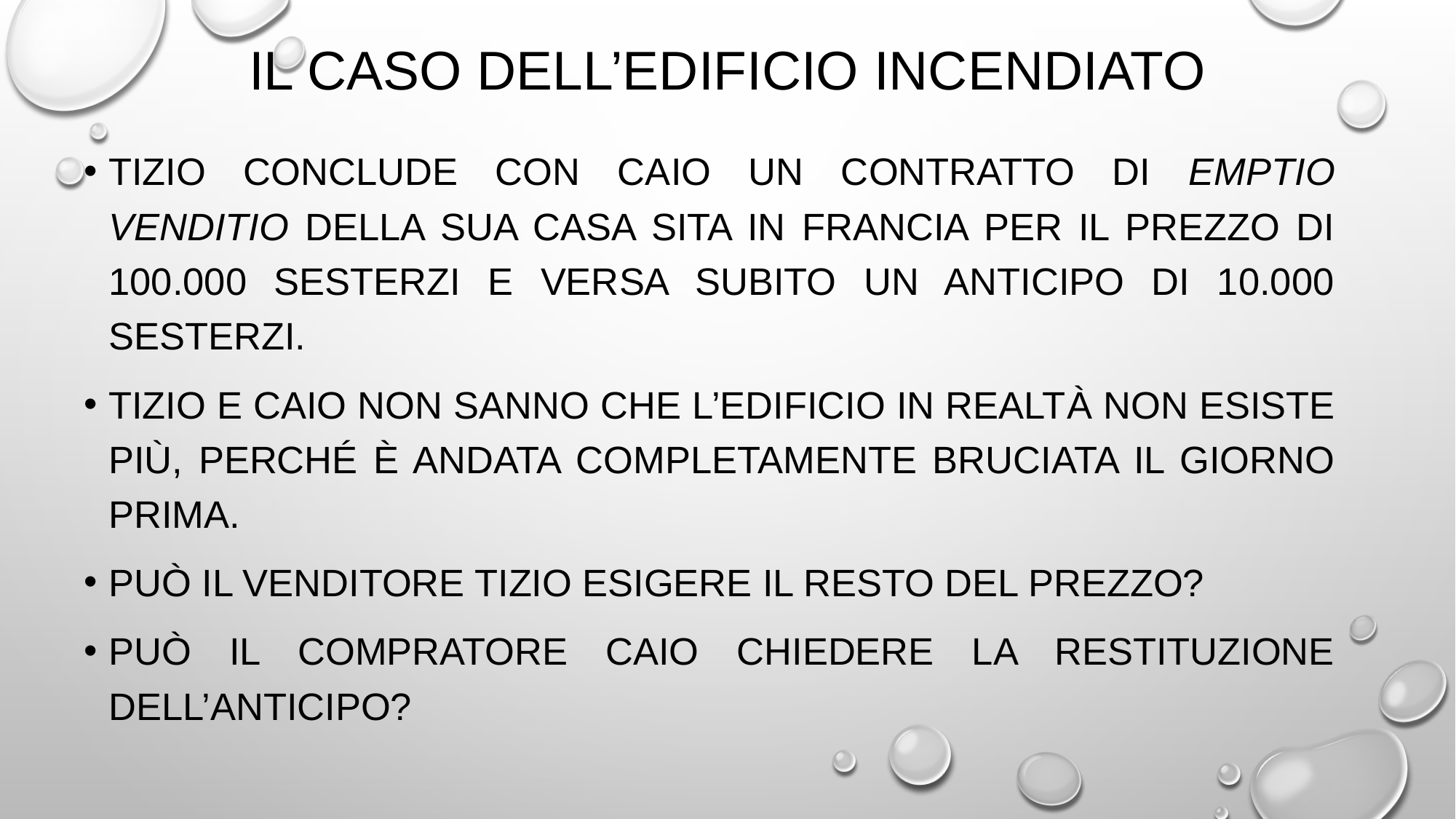

# IL CASO DELL’EDIFICIO INCENDIATO
Tizio conclude con Caio un contratto di emptio venditio della sua casa sita in francia per il prezzo di 100.000 sesterzi e versa subito un anticipo di 10.000 sesterzi.
Tizio e caio non sanno che l’edificio in realtà non esiste più, perché è andata completamente bruciata il giorno prima.
Può il venditore tizio esigere il resto del prezzo?
Può il compratore caio chiedere la restituzione dell’anticipo?